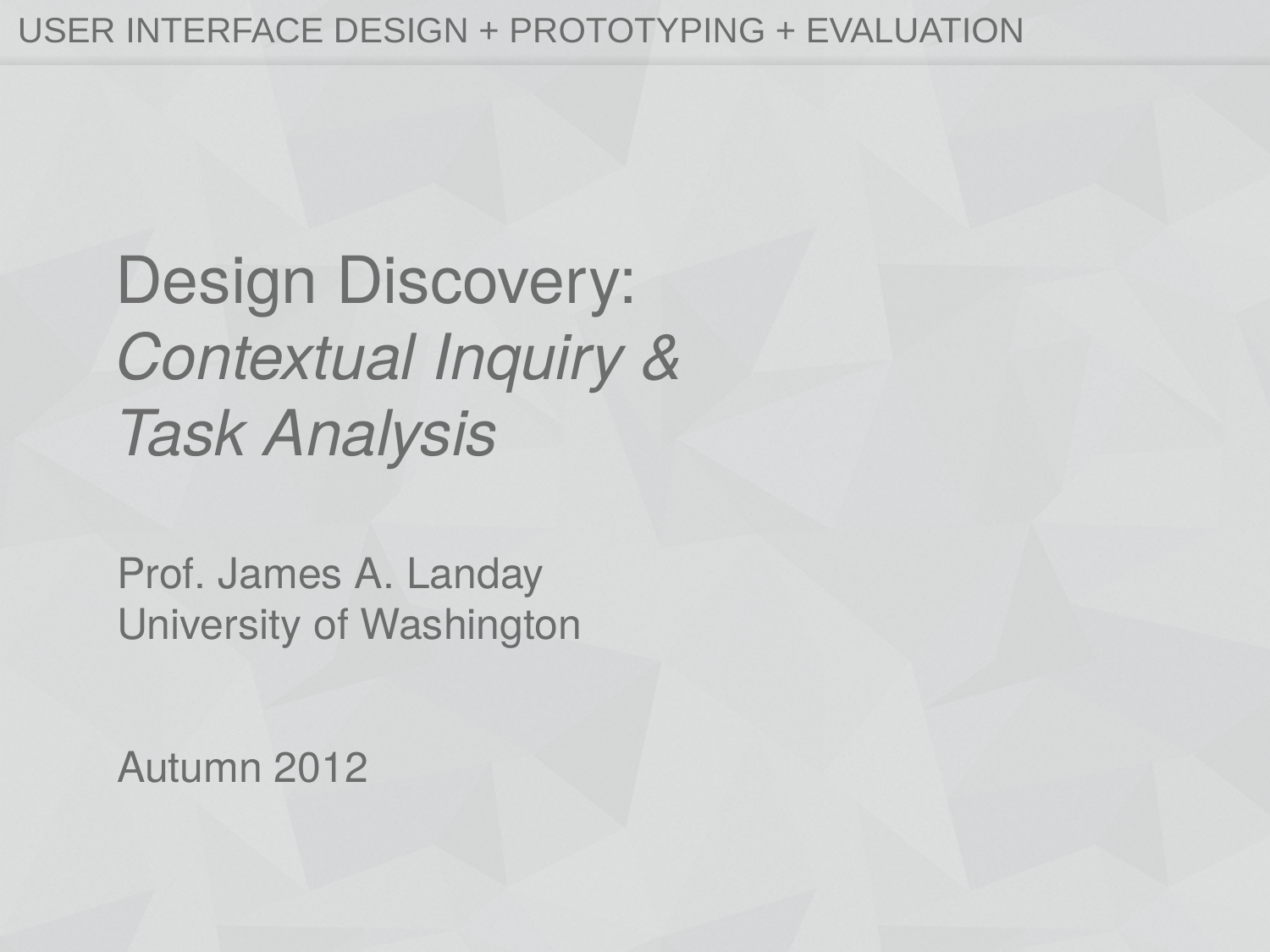

# Design Discovery: Contextual Inquiry & Task Analysis